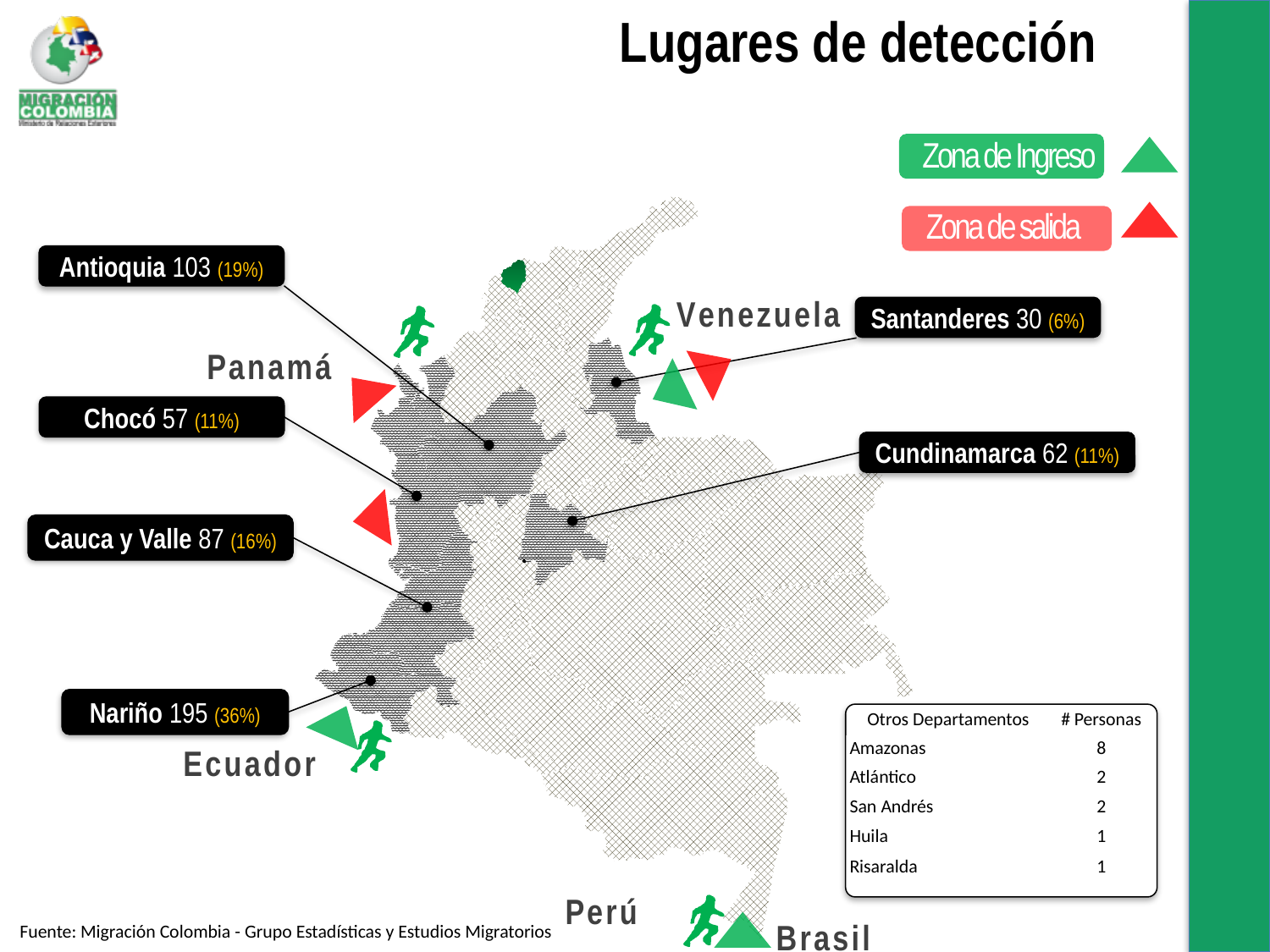

Lugares de detección
Zona de Ingreso

Zona de salida

Antioquia 103 (19%)

V e n e z u e l a
Santanderes 30 (6%)

P a n a m á

Chocó 57 (11%)
Cundinamarca 62 (11%)

Cauca y Valle 87 (16%)

ECUADOR
Nariño 195 (36%)

| Otros Departamentos | # Personas |
| --- | --- |
| Amazonas | 8 |
| Atlántico | 2 |
| San Andrés | 2 |
| Huila | 1 |
| Risaralda | 1 |

E c u a d o r

P e r ú

B r a s i l

Fuente: Migración Colombia - Grupo Estadísticas y Estudios Migratorios